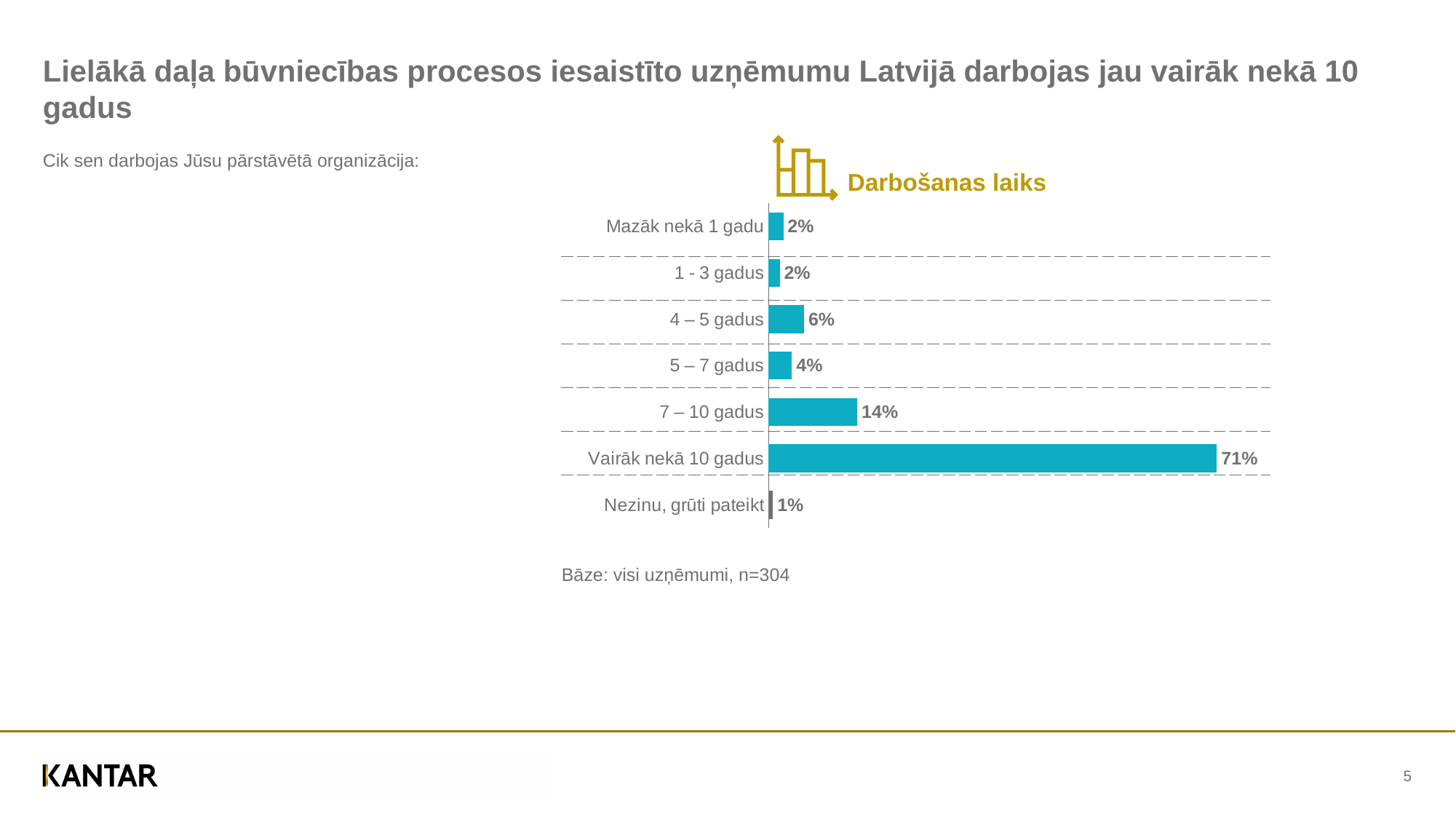

# Lielākā daļa būvniecības procesos iesaistīto uzņēmumu Latvijā darbojas jau vairāk nekā 10 gadus

Darbošanas laiks
Cik sen darbojas Jūsu pārstāvētā organizācija:

### Chart

| Category | Series 1 |
|---|---|
| Mazāk nekā 1 gadu | 2.3776218149579034 |
| 1 - 3 gadus | 1.7900246660974217 |
| 4 – 5 gadus | 5.6947182402214525 |
| 5 – 7 gadus | 3.752599296840916 |
| 7 – 10 gadus | 14.16278393446015 |
| Vairāk nekā 10 gadus | 71.49927930797908 |
| Nezinu, grūti pateikt | 0.72297273944311 |
|  |  |
| --- | --- |
|  |  |
|  |  |
|  |  |
|  |  |
|  |  |
|  |  |
Bāze: visi uzņēmumi, n=304
5